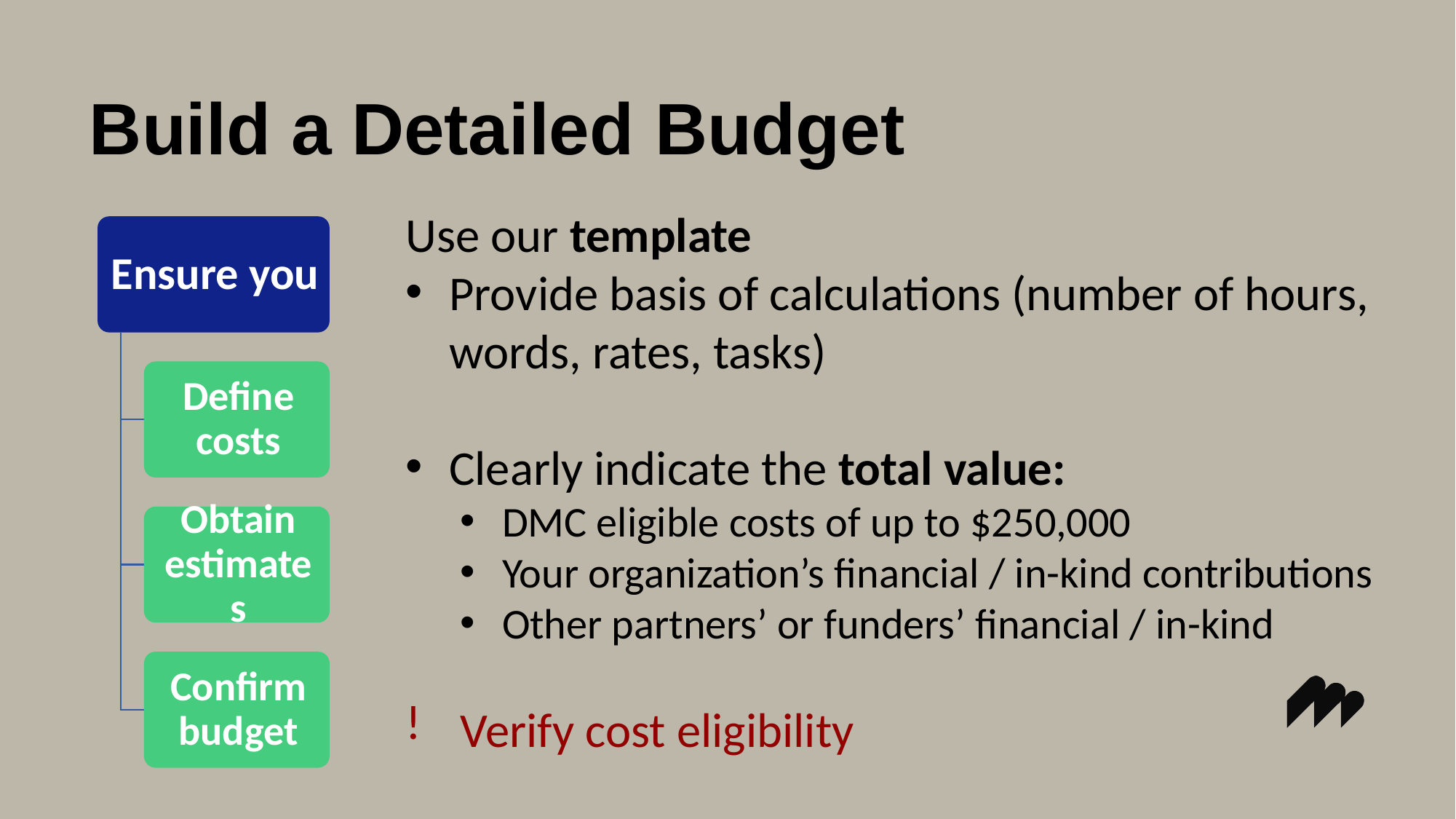

# Build a Detailed Budget
Use our template
Provide basis of calculations (number of hours, words, rates, tasks)

Clearly indicate the total value:
DMC eligible costs of up to $250,000
Your organization’s financial / in-kind contributions
Other partners’ or funders’ financial / in-kind

Verify cost eligibility
Ensure you
Define costs
Obtain estimates
Confirm budget